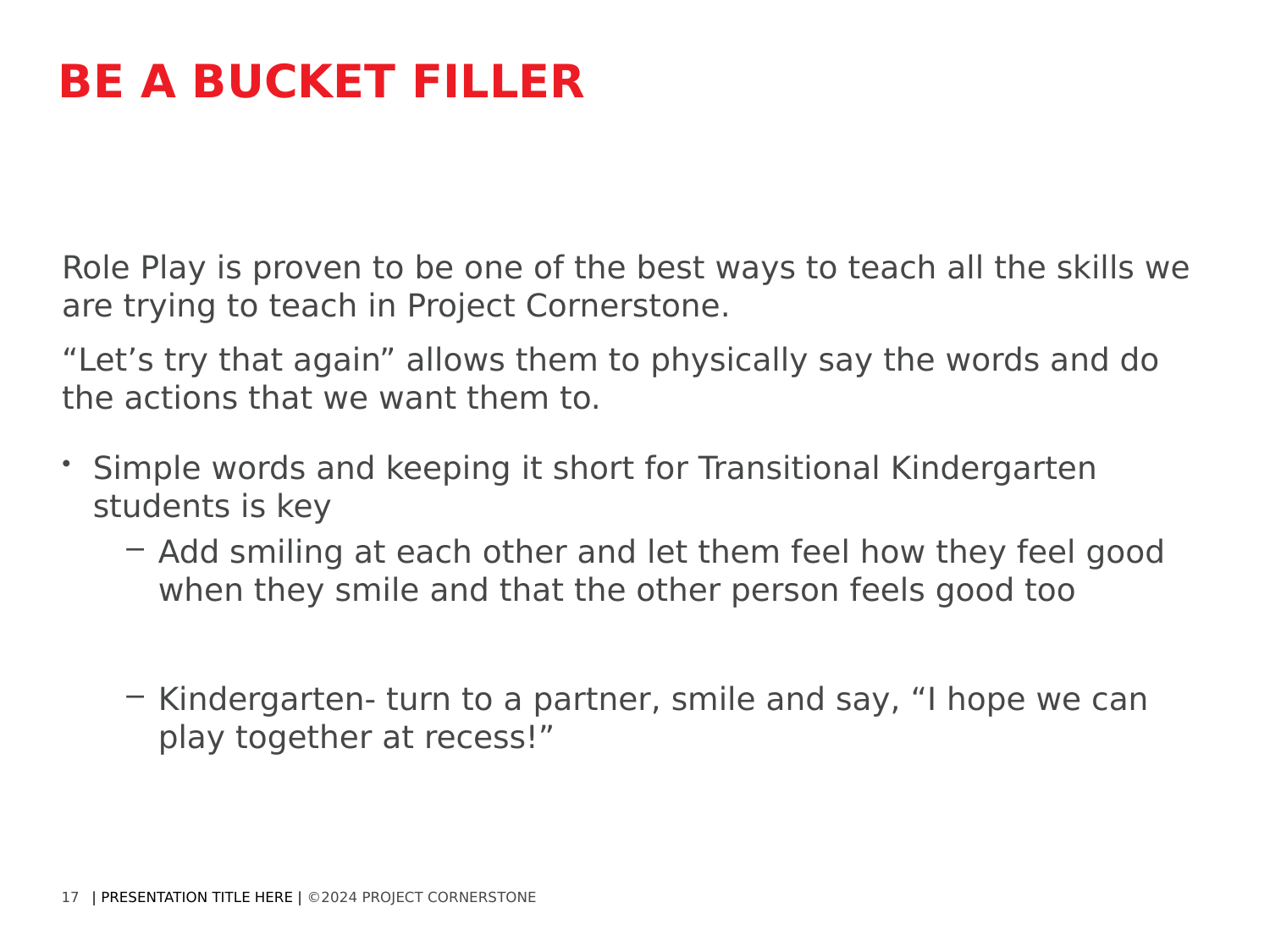

# BE A BUCKET FILLER
Role Play is proven to be one of the best ways to teach all the skills we are trying to teach in Project Cornerstone.
“Let’s try that again” allows them to physically say the words and do the actions that we want them to.
Simple words and keeping it short for Transitional Kindergarten students is key
Add smiling at each other and let them feel how they feel good when they smile and that the other person feels good too

Kindergarten- turn to a partner, smile and say, “I hope we can play together at recess!”
17
| PRESENTATION TITLE HERE | ©2024 PROJECT CORNERSTONE